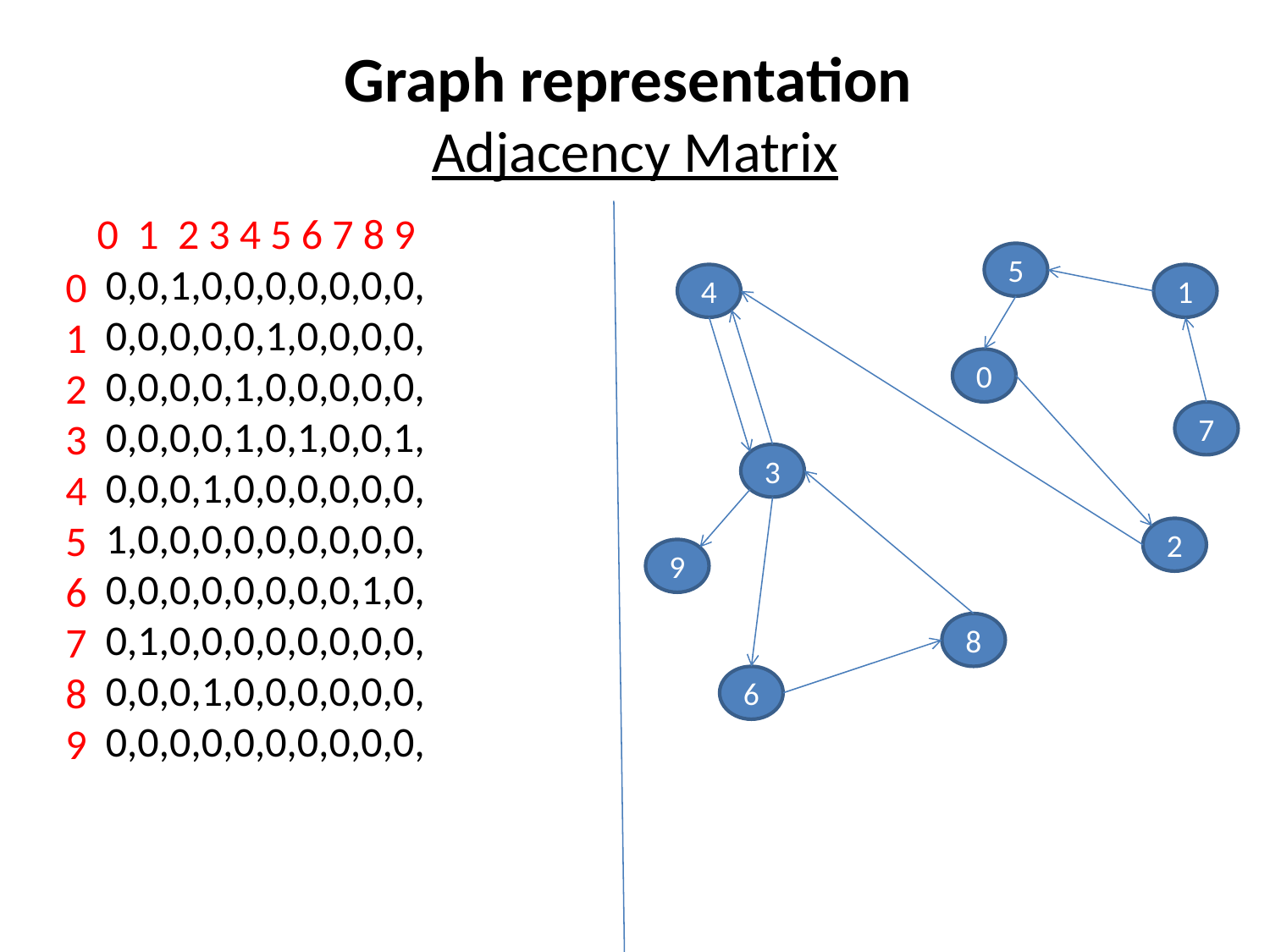

# Graph representation Adjacency Matrix

                      0,0,1,0,0,0,0,0,0,0,
                      0,0,0,0,0,1,0,0,0,0,
                      0,0,0,0,1,0,0,0,0,0,
                      0,0,0,0,1,0,1,0,0,1,
                      0,0,0,1,0,0,0,0,0,0,
                      1,0,0,0,0,0,0,0,0,0,
                      0,0,0,0,0,0,0,0,1,0,
                      0,1,0,0,0,0,0,0,0,0,
                      0,0,0,1,0,0,0,0,0,0,
                      0,0,0,0,0,0,0,0,0,0,
0  1  2 3 4 5 6 7 8 9
5
0
1
2
3
4
5
6
7
8
9

4
1
0
7
3
2
9
8
6